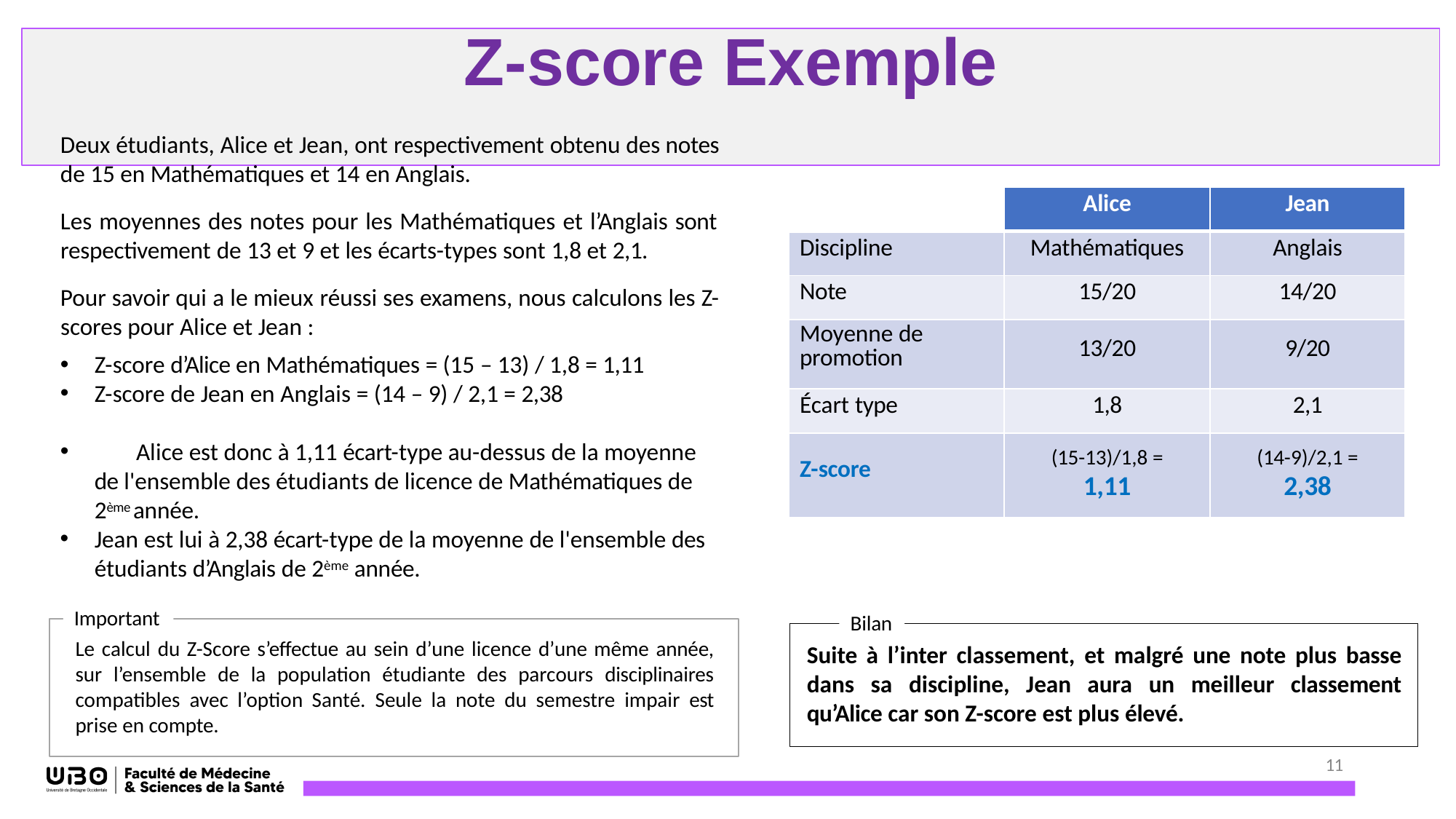

# Z-score Exemple
Deux étudiants, Alice et Jean, ont respectivement obtenu des notes de 15 en Mathématiques et 14 en Anglais.
Les moyennes des notes pour les Mathématiques et l’Anglais sont respectivement de 13 et 9 et les écarts-types sont 1,8 et 2,1.
Pour savoir qui a le mieux réussi ses examens, nous calculons les Z- scores pour Alice et Jean :
Z-score d’Alice en Mathématiques = (15 – 13) / 1,8 = 1,11
Z-score de Jean en Anglais = (14 – 9) / 2,1 = 2,38
	Alice est donc à 1,11 écart-type au-dessus de la moyenne de l'ensemble des étudiants de licence de Mathématiques de 2ème année.
Jean est lui à 2,38 écart-type de la moyenne de l'ensemble des étudiants d’Anglais de 2ème année.
|  | Alice | Jean |
| --- | --- | --- |
| Discipline | Mathématiques | Anglais |
| Note | 15/20 | 14/20 |
| Moyenne de promotion | 13/20 | 9/20 |
| Écart type | 1,8 | 2,1 |
| Z-score | (15-13)/1,8 = 1,11 | (14-9)/2,1 = 2,38 |

Important

Bilan

Le calcul du Z-Score s’effectue au sein d’une licence d’une même année, sur l’ensemble de la population étudiante des parcours disciplinaires compatibles avec l’option Santé. Seule la note du semestre impair est prise en compte.
Suite à l’inter classement, et malgré une note plus basse dans  sa  discipline,  Jean  aura  un  meilleur  classement qu’Alice car son Z-score est plus élevé.
11